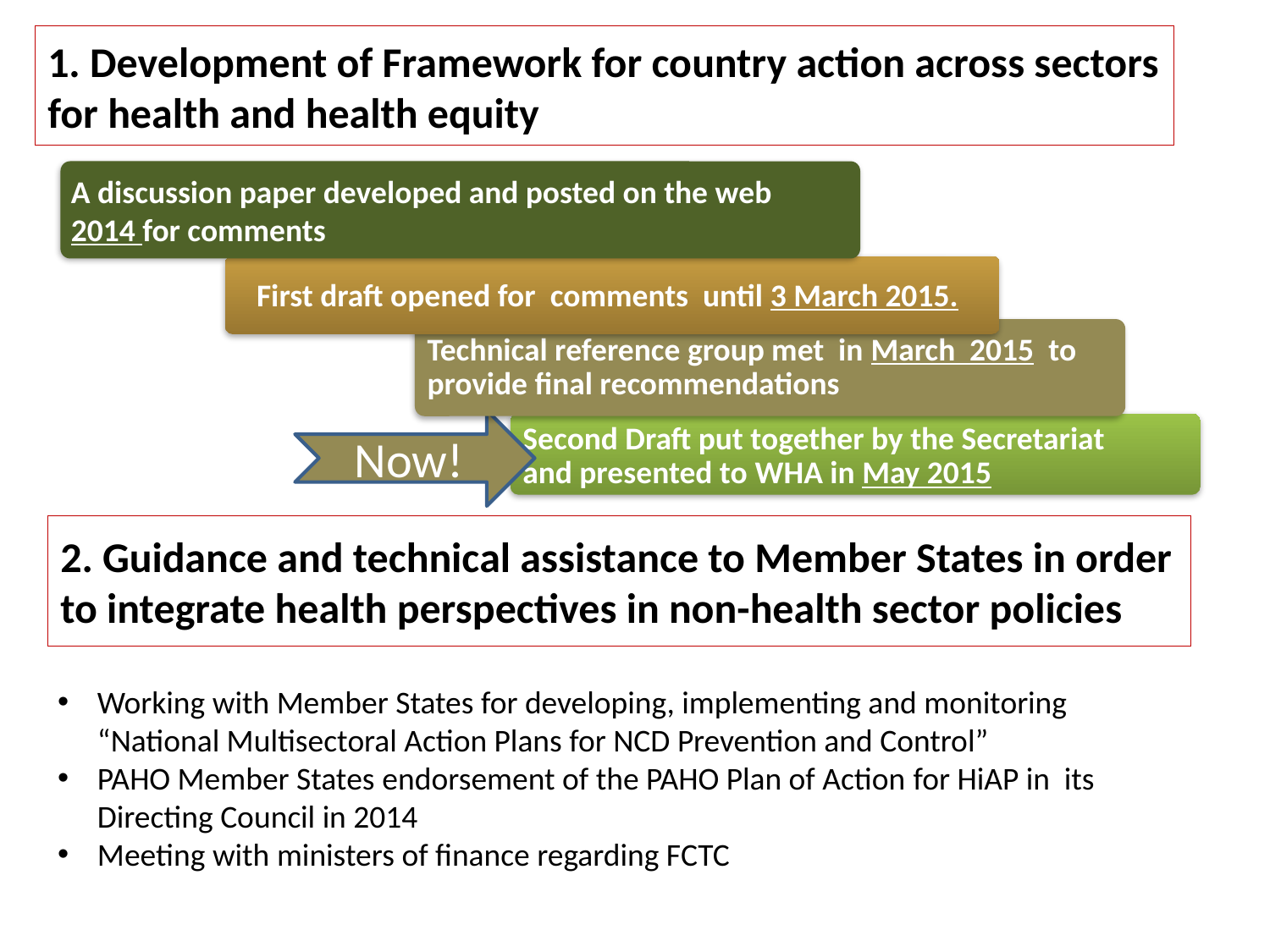

# 1. Development of Framework for country action across sectors for health and health equity

A discussion paper developed and posted on the web 2014 for comments

First draft opened for  comments  until 3 March 2015.

Technical reference group met  in March  2015  to provide final recommendations
Second Draft put together by the Secretariat and presented to WHA in May 2015

Now!
2. Guidance and technical assistance to Member States in order to integrate health perspectives in non-health sector policies
Working with Member States for developing, implementing and monitoring  “National Multisectoral Action Plans for NCD Prevention and Control”
PAHO Member States endorsement of the PAHO Plan of Action for HiAP in  its Directing Council in 2014
Meeting with ministers of finance regarding FCTC
4